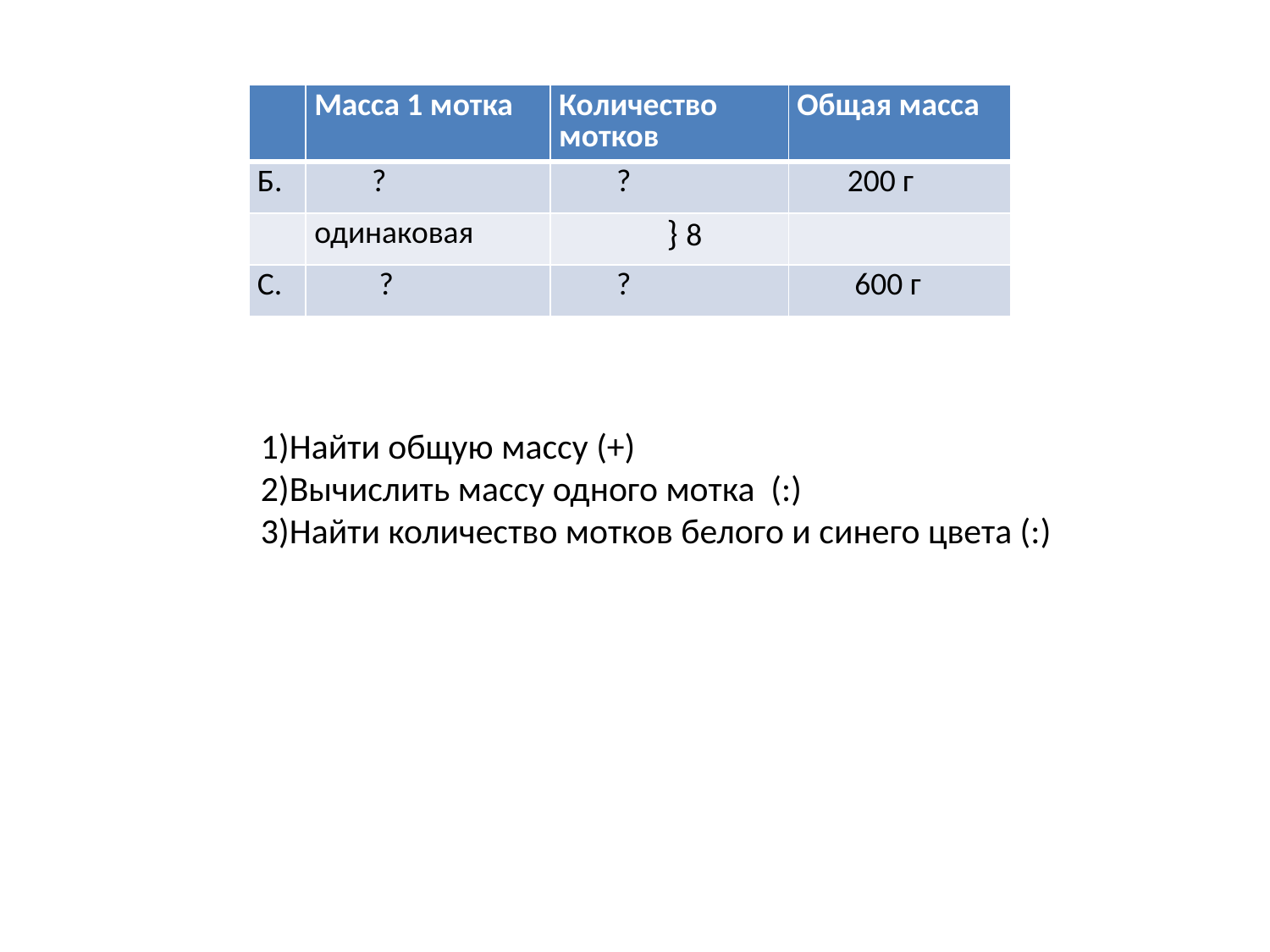

|  | Масса 1 мотка | Количество мотков | Общая масса |
| --- | --- | --- | --- |
| Б. | ? | ? | 200 г |
|  | одинаковая | } 8 |  |
| С. | ? | ? | 600 г |
#
1)Найти общую массу (+)
2)Вычислить массу одного мотка  (:)
3)Найти количество мотков белого и синего цвета (:)